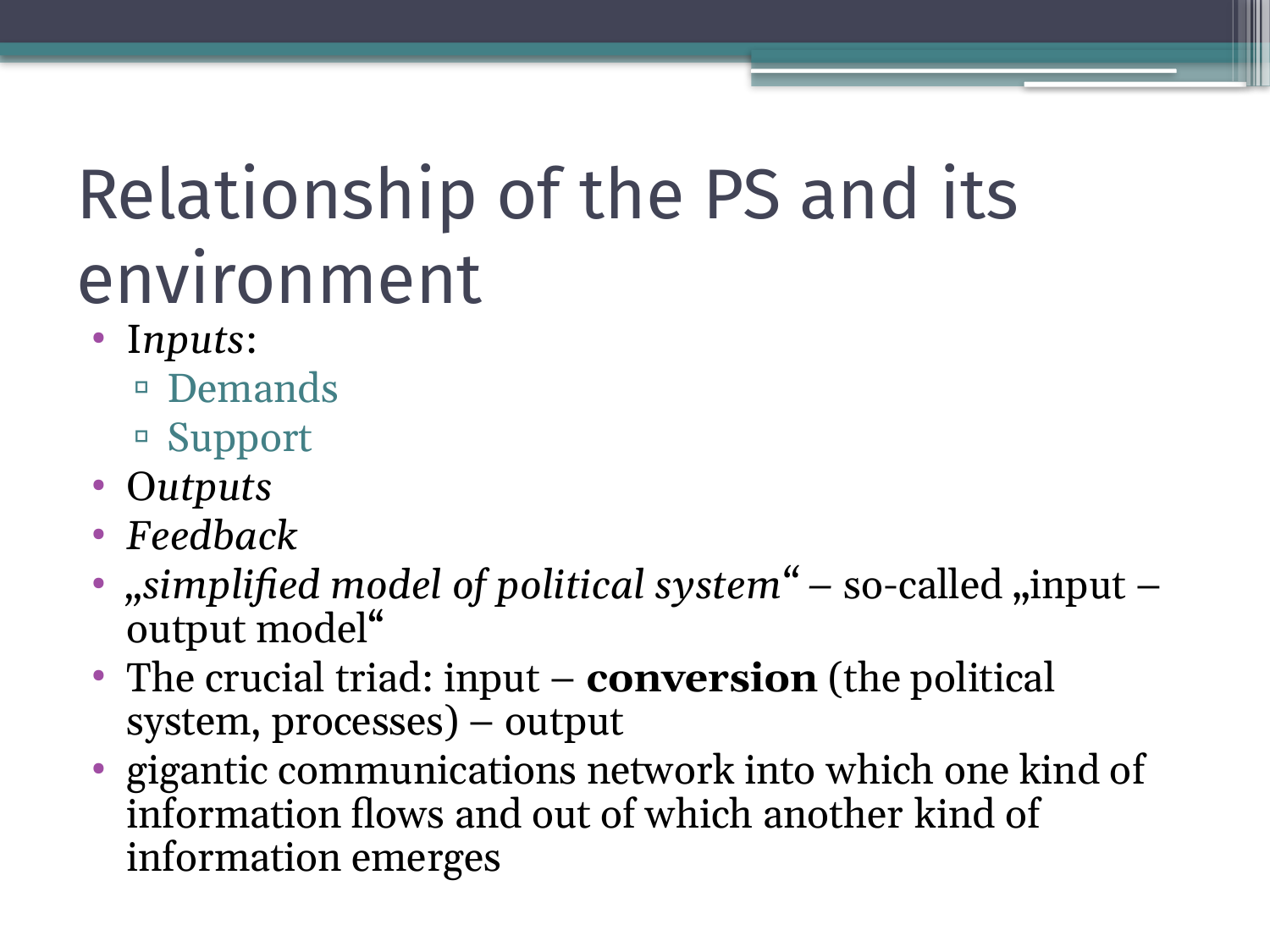

# Relationship of the PS and its environment
Inputs:
Demands
Support
Outputs
Feedback
„simplified model of political system“ – so-called „input – output model“
The crucial triad: input – conversion (the political system, processes) – output
gigantic communications network into which one kind of information flows and out of which another kind of information emerges